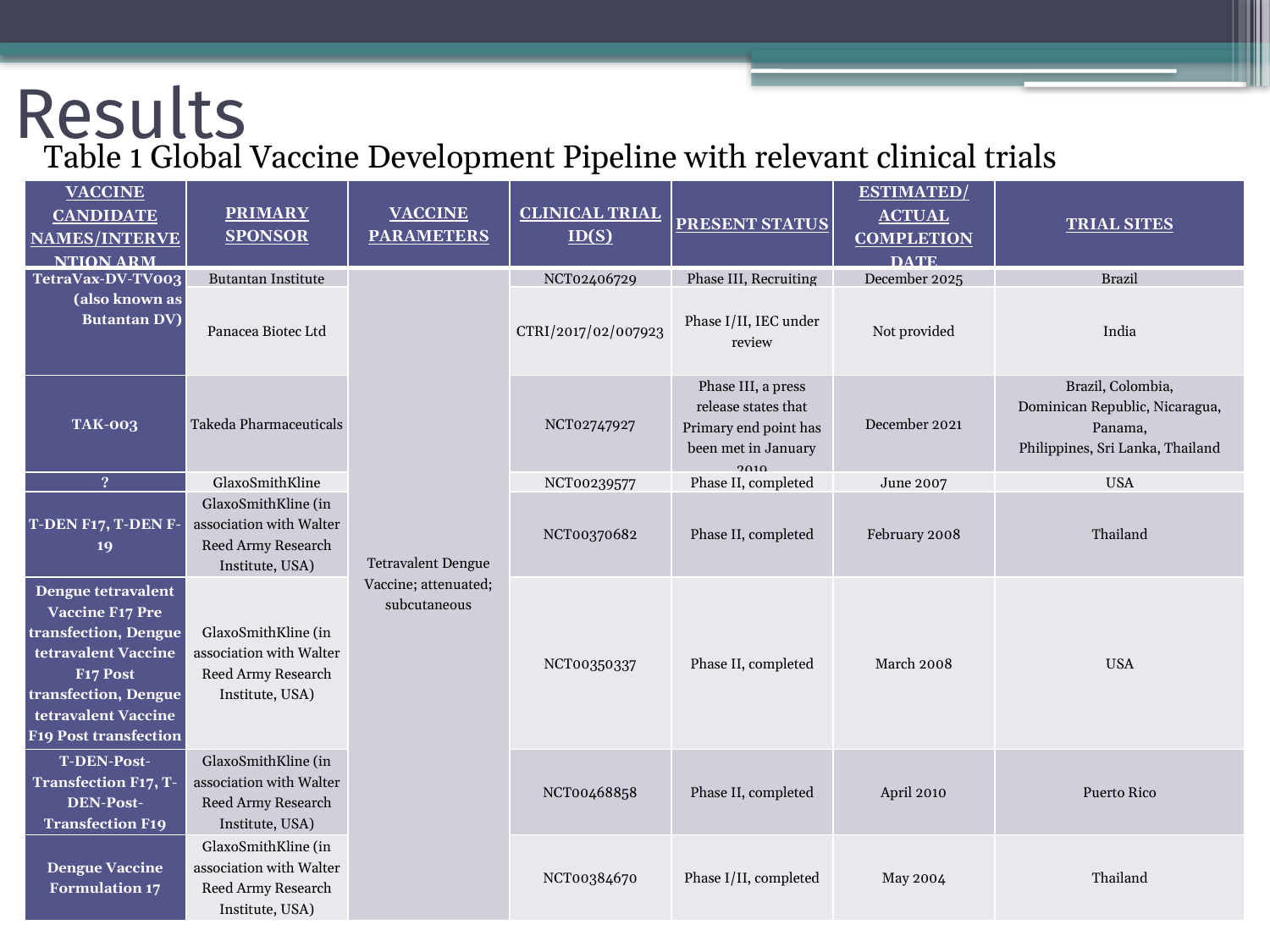

# Results
Table 1 Global Vaccine Development Pipeline with relevant clinical trials
| VACCINE CANDIDATE NAMES/INTERVENTION ARM | PRIMARY SPONSOR | VACCINE PARAMETERS | CLINICAL TRIAL ID(S) | PRESENT STATUS | ESTIMATED/ACTUAL COMPLETION DATE | TRIAL SITES |
| --- | --- | --- | --- | --- | --- | --- |
| TetraVax-DV-TV003 (also known as Butantan DV) | Butantan Institute | Tetravalent Dengue Vaccine; attenuated; subcutaneous | NCT02406729 | Phase III, Recruiting | December 2025 | Brazil |
|  | Panacea Biotec Ltd |  | CTRI/2017/02/007923 | Phase I/II, IEC under review | Not provided | India |
| TAK-003 | Takeda Pharmaceuticals |  | NCT02747927 | Phase III, a press release states that Primary end point has been met in January 2019 | December 2021 | Brazil, Colombia, Dominican Republic, Nicaragua, Panama, Philippines, Sri Lanka, Thailand |
| ? | GlaxoSmithKline |  | NCT00239577 | Phase II, completed | June 2007 | USA |
| T-DEN F17, T-DEN F-19 | GlaxoSmithKline (in association with Walter Reed Army Research Institute, USA) |  | NCT00370682 | Phase II, completed | February 2008 | Thailand |
| Dengue tetravalent Vaccine F17 Pre transfection, Dengue tetravalent Vaccine F17 Post transfection, Dengue tetravalent Vaccine F19 Post transfection | GlaxoSmithKline (in association with Walter Reed Army Research Institute, USA) |  | NCT00350337 | Phase II, completed | March 2008 | USA |
| T-DEN-Post-Transfection F17, T-DEN-Post-Transfection F19 | GlaxoSmithKline (in association with Walter Reed Army Research Institute, USA) |  | NCT00468858 | Phase II, completed | April 2010 | Puerto Rico |
| Dengue Vaccine Formulation 17 | GlaxoSmithKline (in association with Walter Reed Army Research Institute, USA) |  | NCT00384670 | Phase I/II, completed | May 2004 | Thailand |